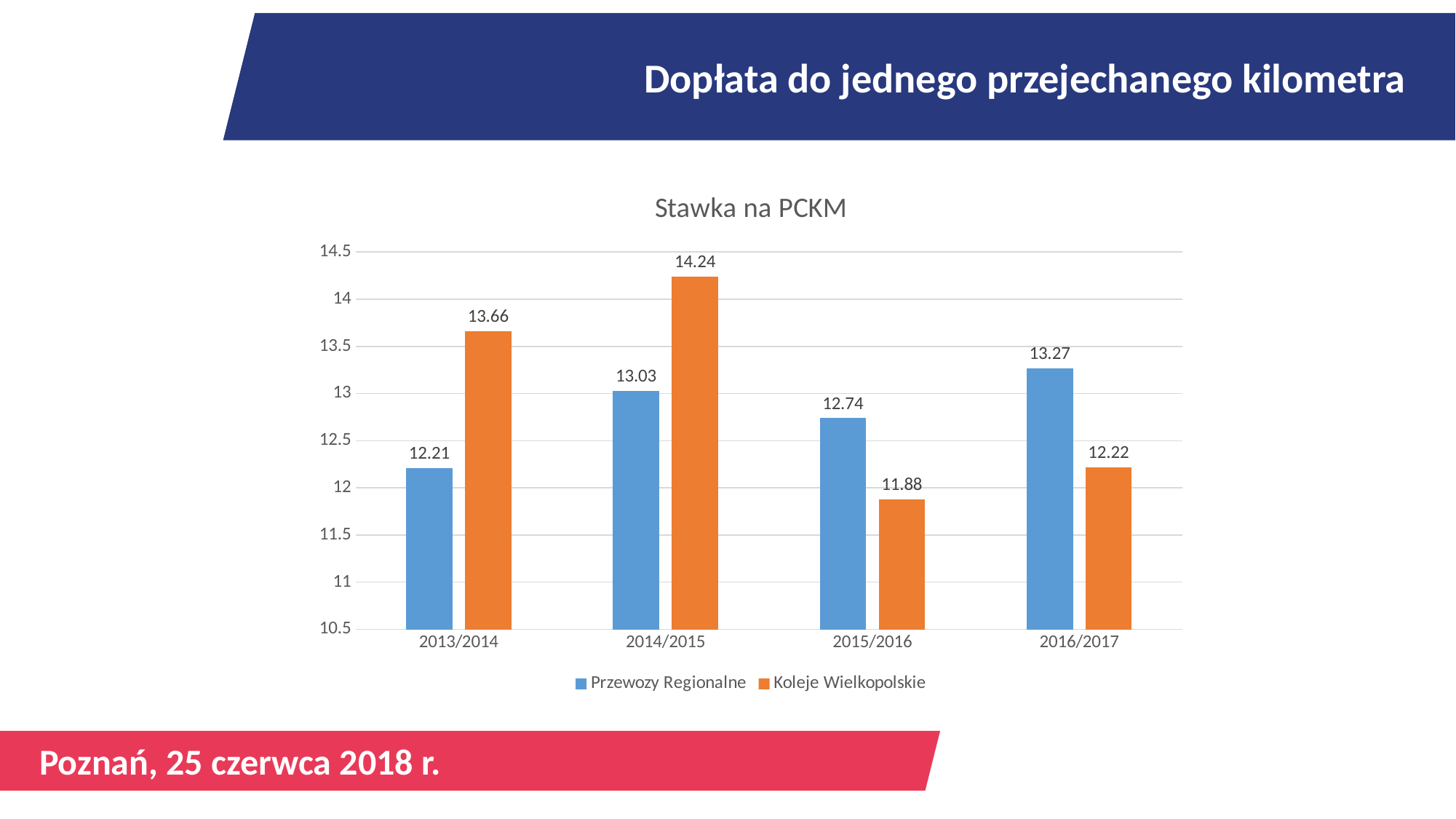

Dopłata do jednego przejechanego kilometra

### Chart: Stawka na PCKM

| Category | Przewozy Regionalne | Koleje Wielkopolskie |
|---|---|---|
| 2013/2014 | 12.21 | 13.66 |
| 2014/2015 | 13.03 | 14.24 |
| 2015/2016 | 12.74 | 11.88 |
| 2016/2017 | 13.27 | 12.22 |
Poznań, 25 czerwca 2018 r.